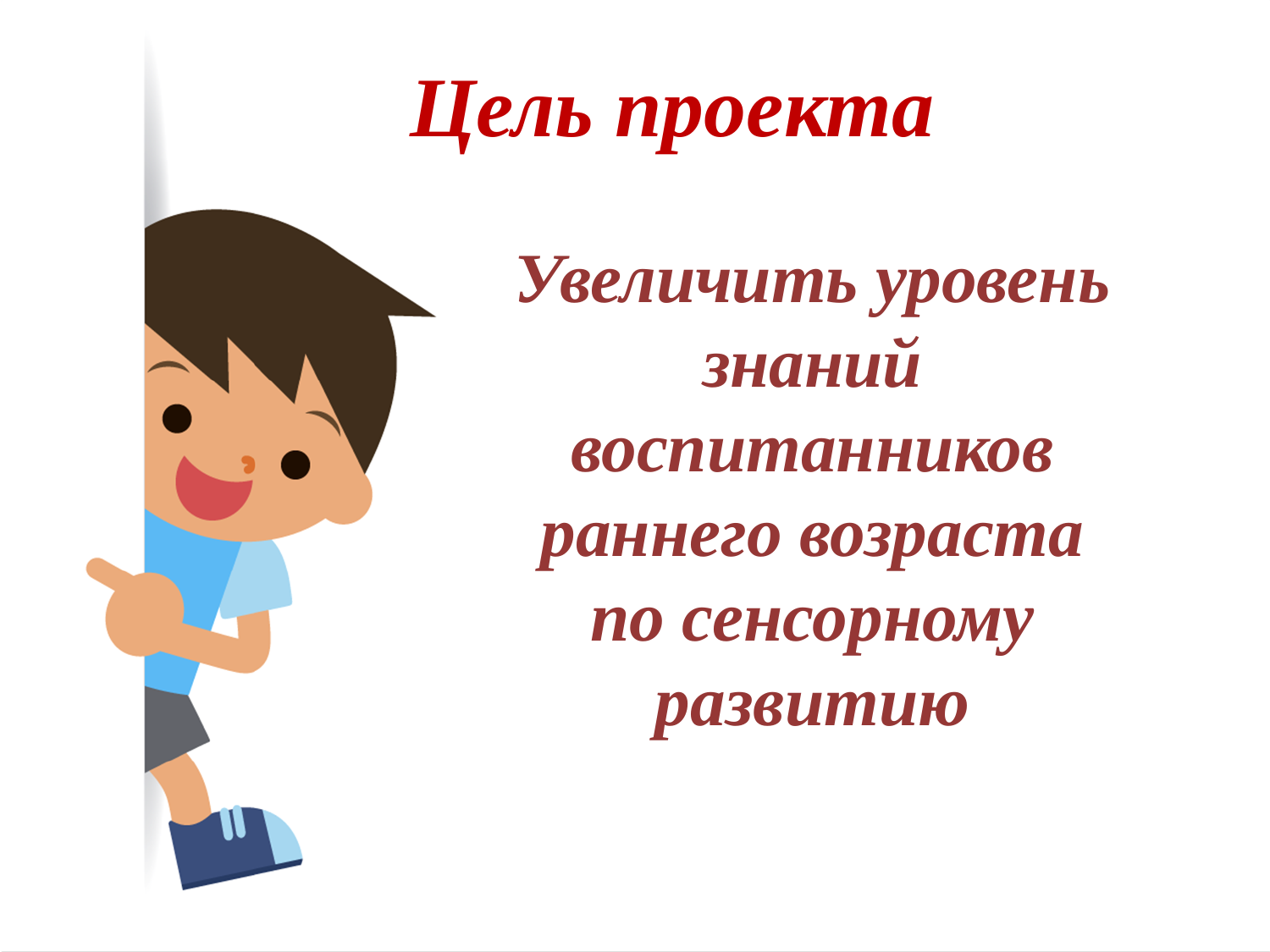

Цель проекта
Увеличить уровень знаний воспитанников раннего возраста по сенсорному развитию